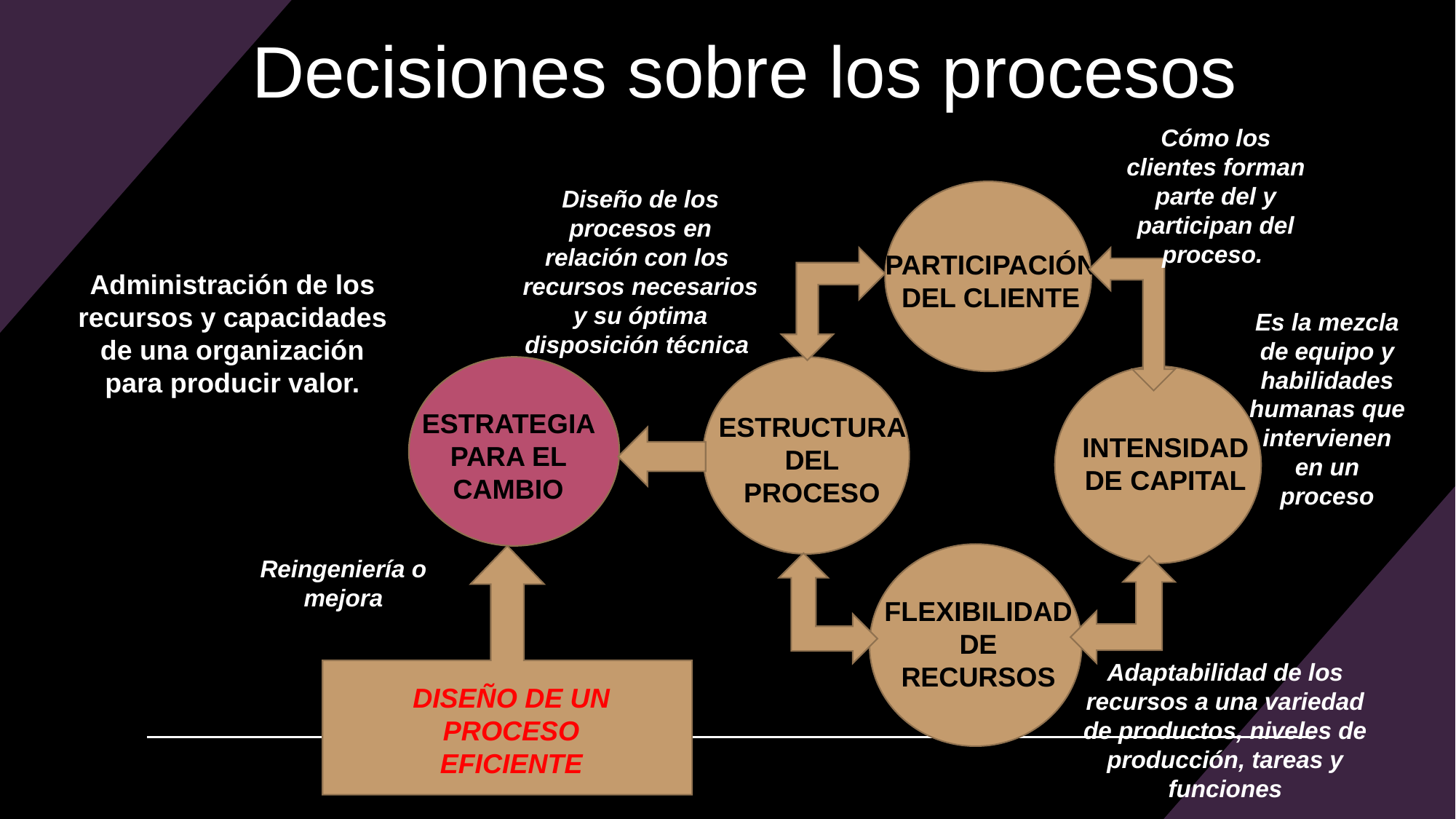

# Decisiones sobre los procesos
Cómo los clientes forman parte del y participan del proceso.
Diseño de los procesos en relación con los  recursos necesarios y su óptima disposición técnica

PARTICIPACIÓN DEL CLIENTE

Administración de los recursos y capacidades de una organización para producir valor.

Es la mezcla de equipo y habilidades humanas que intervienen en un proceso

ESTRATEGIA PARA EL CAMBIO
ESTRUCTURA DEL PROCESO

INTENSIDAD DE CAPITAL

Reingeniería o mejora

FLEXIBILIDAD DE RECURSOS
Adaptabilidad de los recursos a una variedad de productos, niveles de producción, tareas y funciones
DISEÑO DE UN PROCESO EFICIENTE